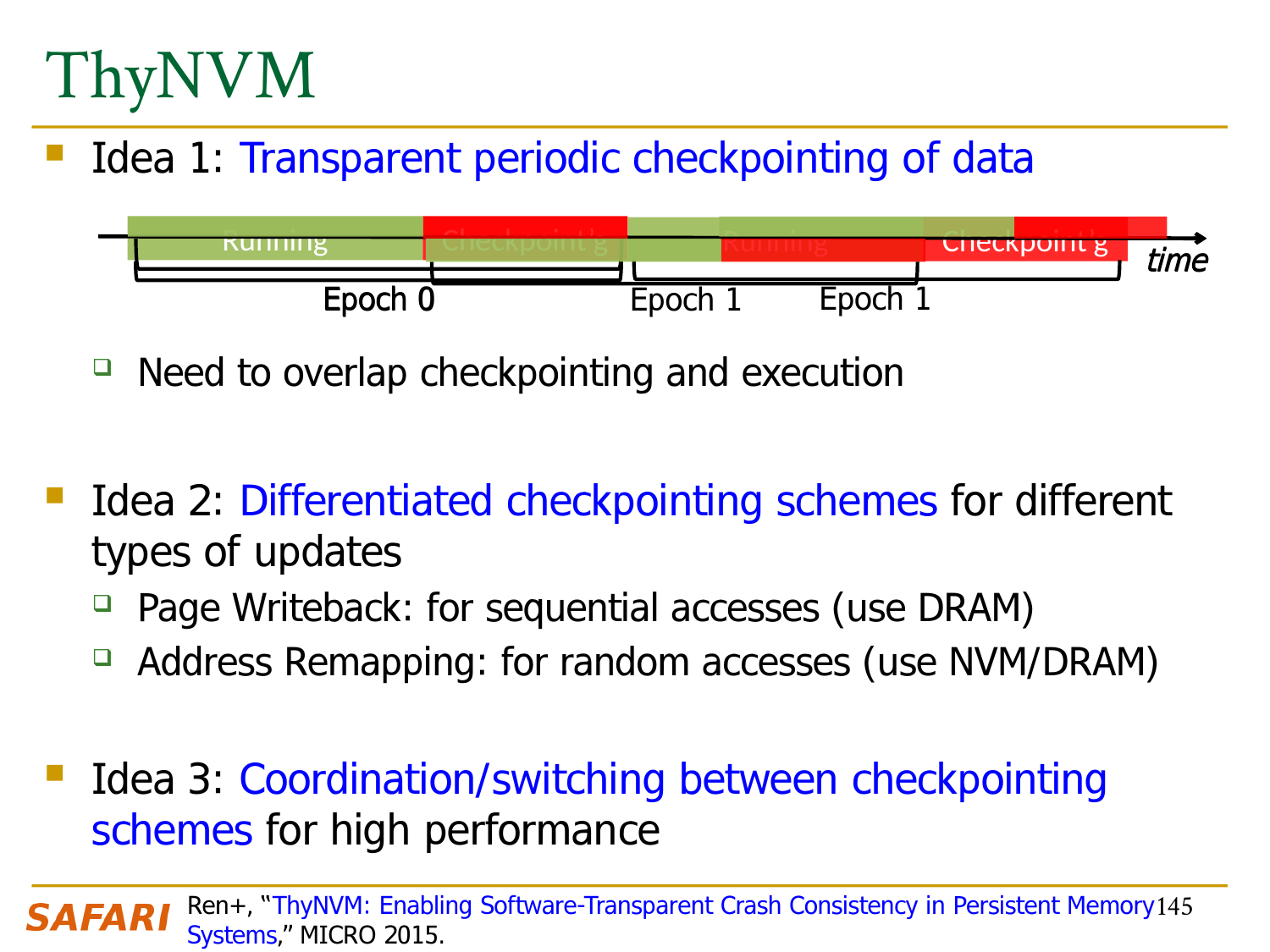

# ThyNVM
Idea 1: Transparent periodic checkpointing of data

Need to overlap checkpointing and execution

Idea 2: Differentiated checkpointing schemes for different types of updates
Page Writeback: for sequential accesses (use DRAM)
Address Remapping: for random accesses (use NVM/DRAM)

Idea 3: Coordination/switching between checkpointing schemes for high performance

Running
Checkpoint’g
Running
Checkpoint’g
time
Epoch 0
Epoch 1

time

Epoch 0
Epoch 1
145
Ren+, “ThyNVM: Enabling Software-Transparent Crash Consistency in Persistent Memory Systems,” MICRO 2015.